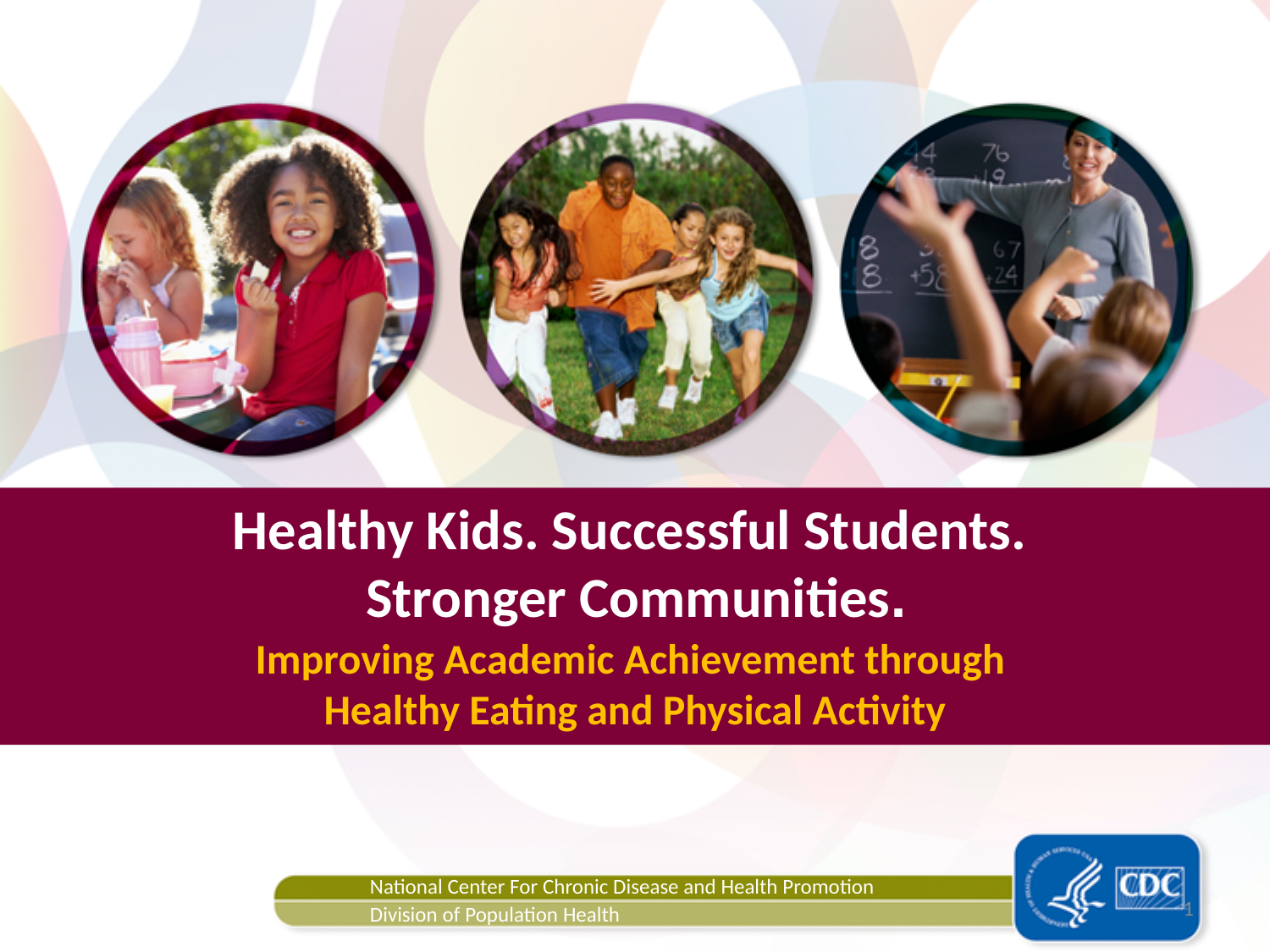

# Healthy Kids. Successful Students. Stronger Communities.
Improving Academic Achievement through
Healthy Eating and Physical Activity
1